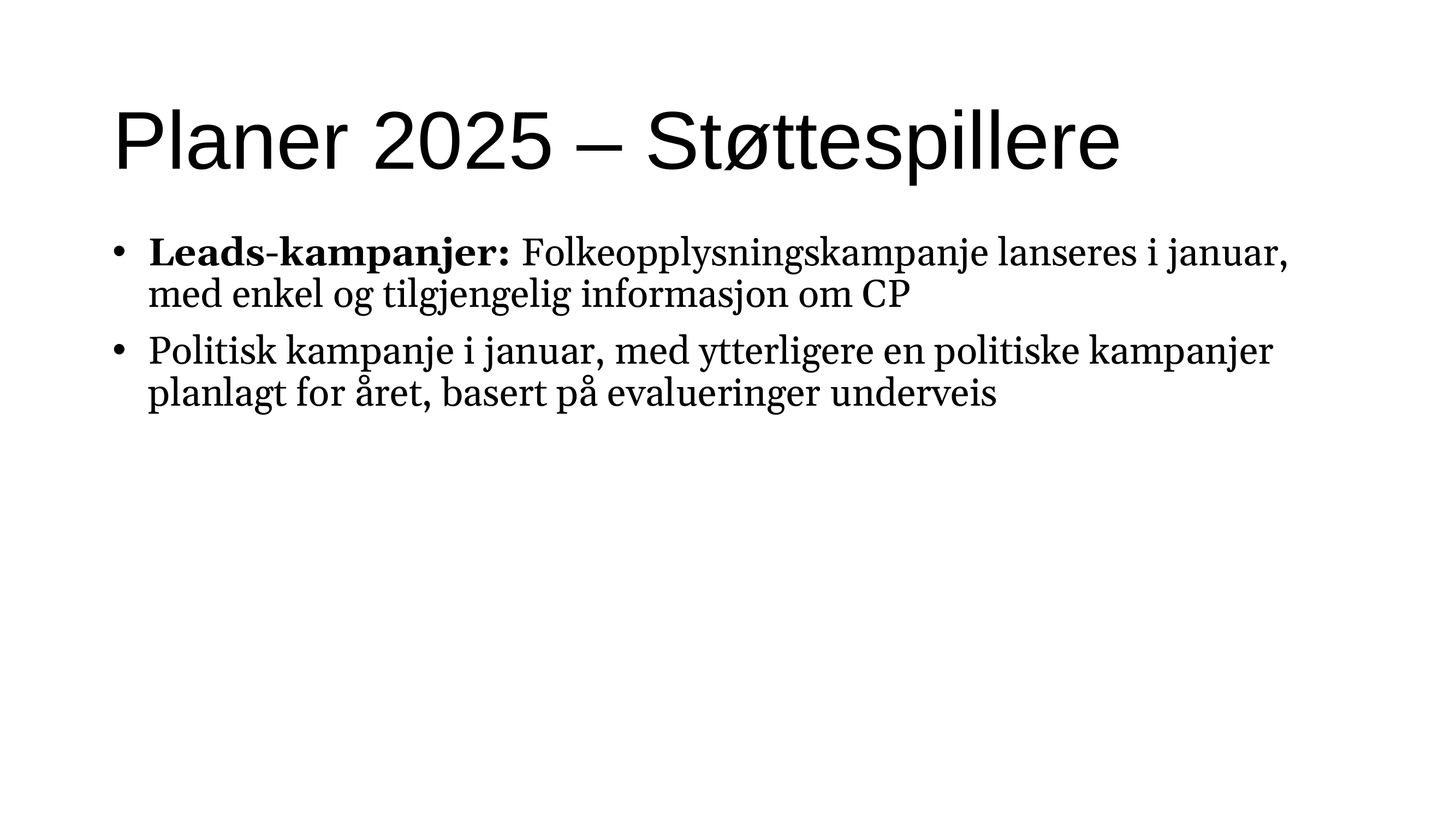

# Planer 2025 – Støttespillere
Leads-kampanjer: Folkeopplysningskampanje lanseres i januar, med enkel og tilgjengelig informasjon om CP
Politisk kampanje i januar, med ytterligere en politiske kampanjer planlagt for året, basert på evalueringer underveis